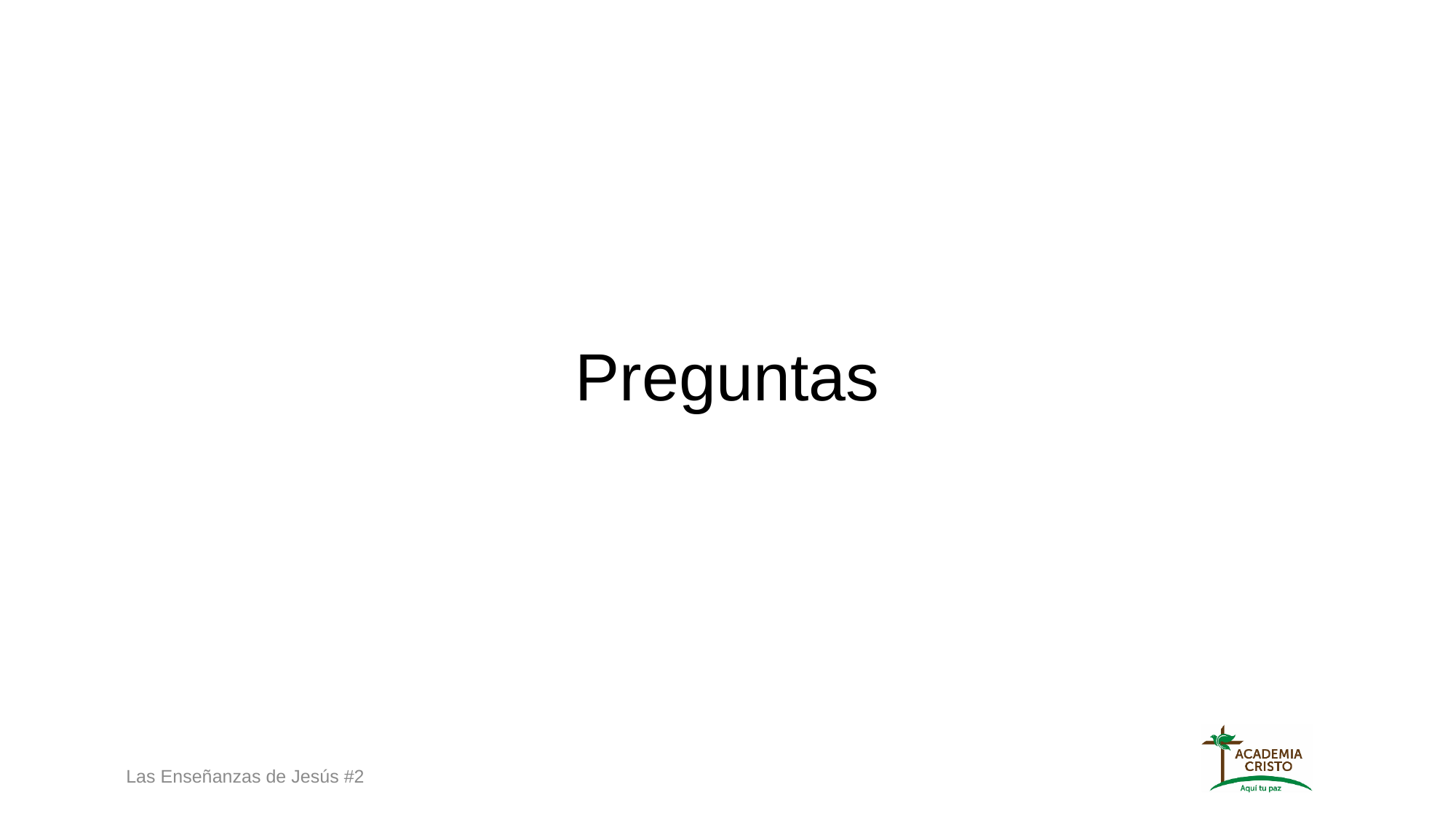

# Preguntas
Las Enseñanzas de Jesús #2